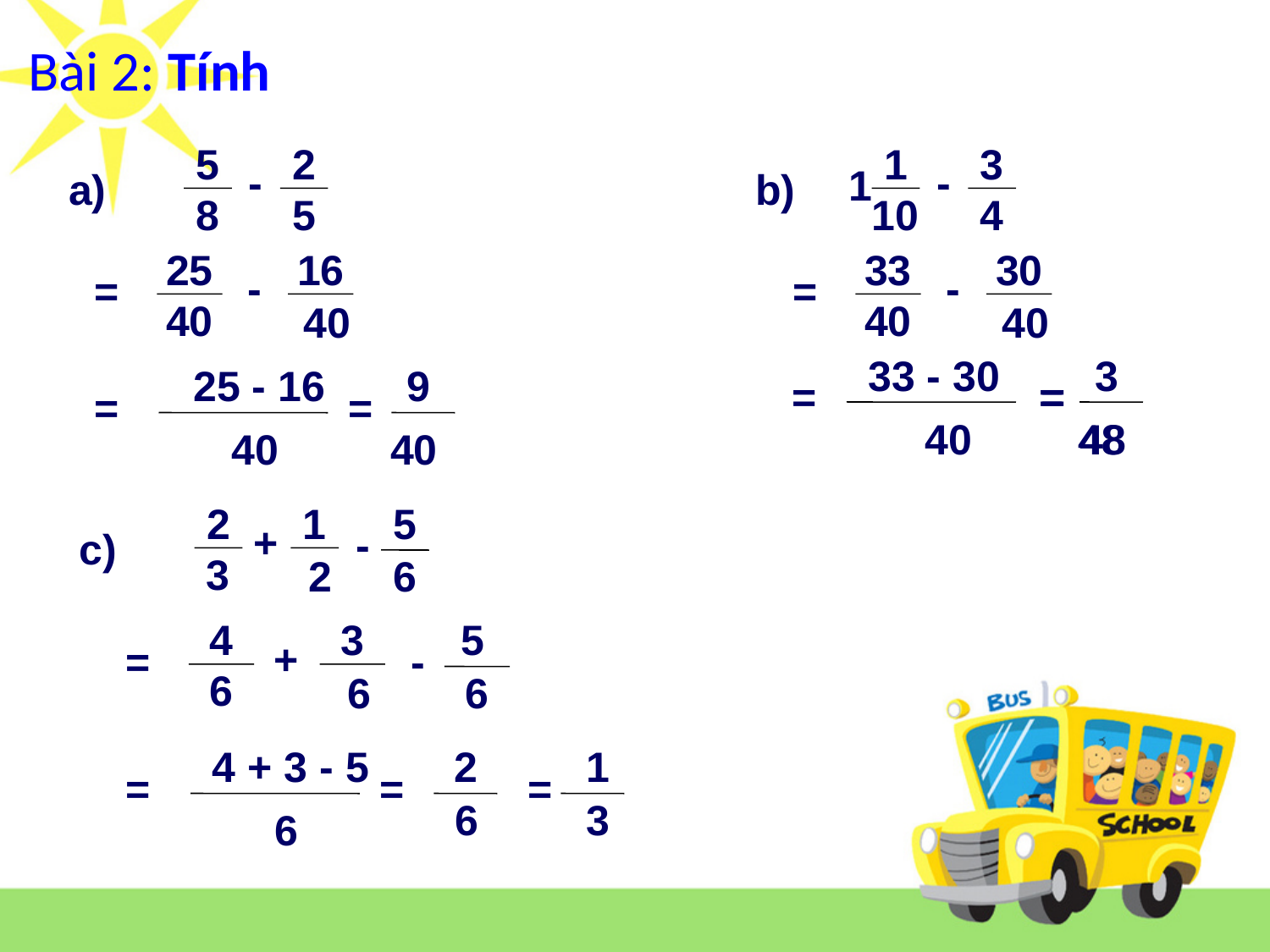

Bài 2: Tính
5
8

2
5

-
a)
1
1
10

3
4

-
b)
25
40

16

40
-
=
33
40

30

40
-
=
33 - 30
3
40
48
48
=
=
=
25 - 16
9
40
40
=
=
2
3

1
5

2

6
+
-
c)
4
6

3
5

6
6

+
=
-
4 + 3 - 5
2
1
6
3
6
=
=
=